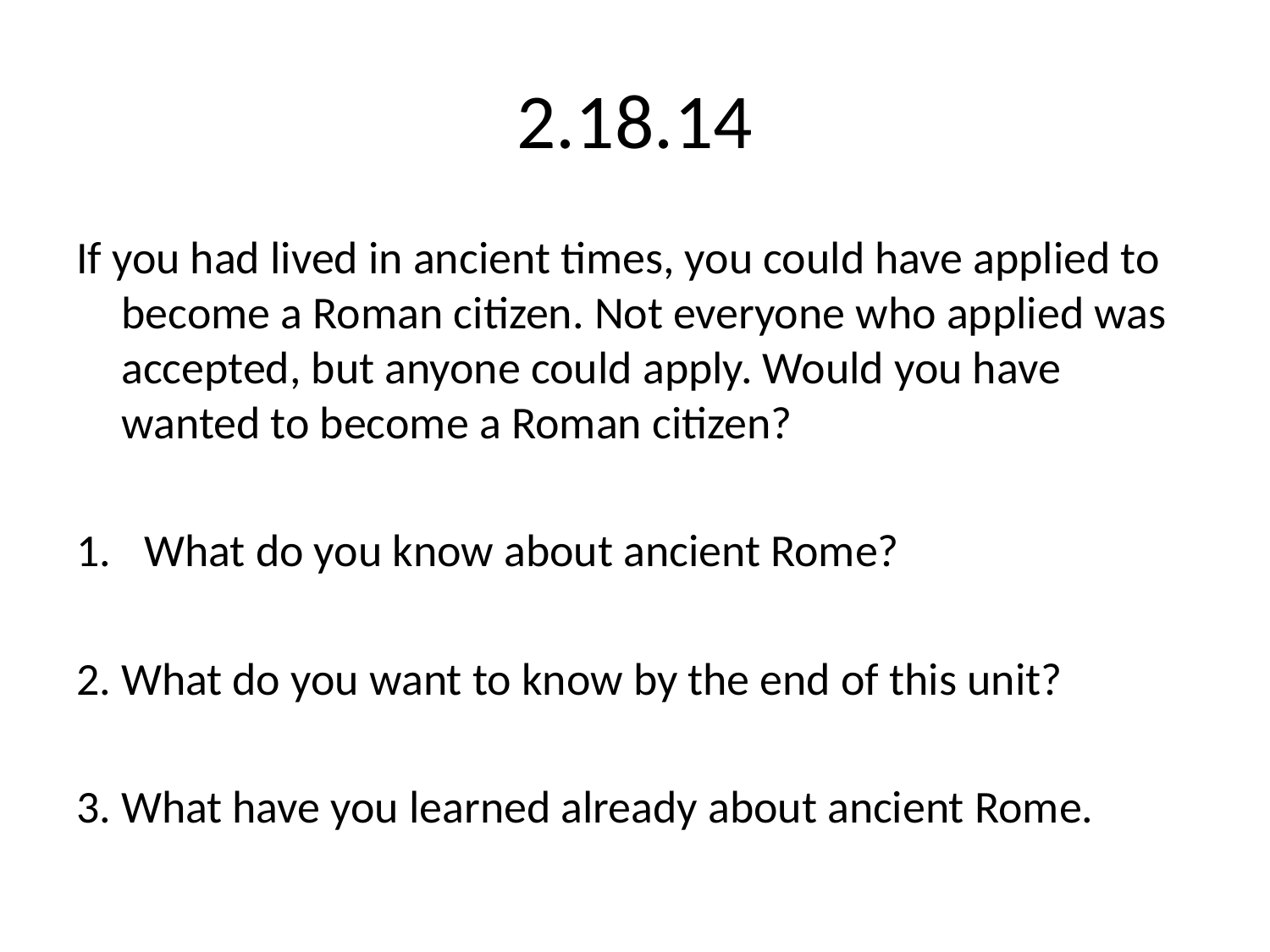

# 2.18.14
If you had lived in ancient times, you could have applied to become a Roman citizen. Not everyone who applied was accepted, but anyone could apply. Would you have wanted to become a Roman citizen?

What do you know about ancient Rome?

2. What do you want to know by the end of this unit?

3. What have you learned already about ancient Rome.